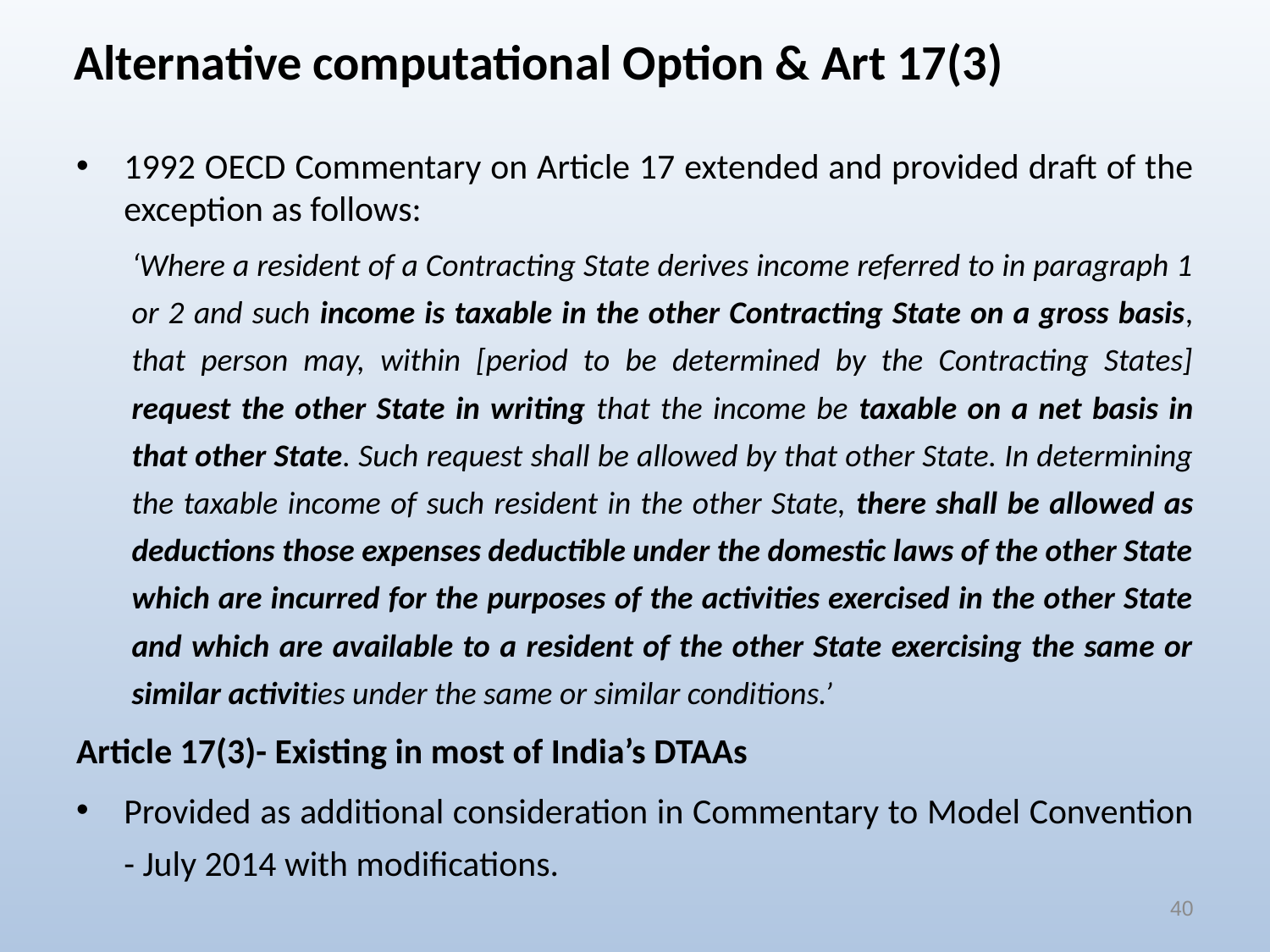

# Alternative computational Option & Art 17(3)
1992 OECD Commentary on Article 17 extended and provided draft of the exception as follows:
‘Where a resident of a Contracting State derives income referred to in paragraph 1 or 2 and such income is taxable in the other Contracting State on a gross basis, that person may, within [period to be determined by the Contracting States] request the other State in writing that the income be taxable on a net basis in that other State. Such request shall be allowed by that other State. In determining the taxable income of such resident in the other State, there shall be allowed as deductions those expenses deductible under the domestic laws of the other State which are incurred for the purposes of the activities exercised in the other State and which are available to a resident of the other State exercising the same or similar activities under the same or similar conditions.’
Article 17(3)- Existing in most of India’s DTAAs
Provided as additional consideration in Commentary to Model Convention - July 2014 with modifications.
40